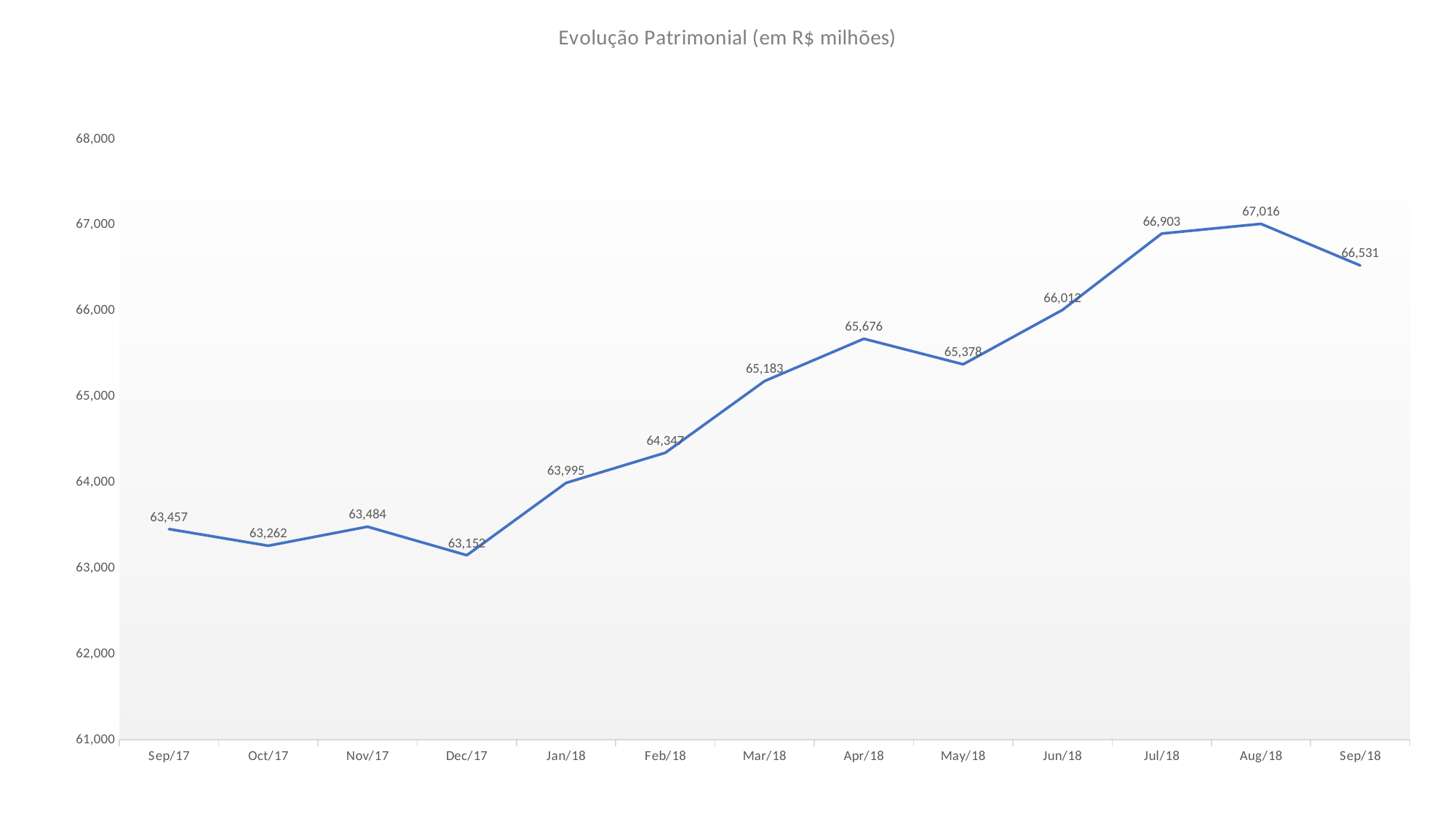

### Chart: Evolução Patrimonial (em R$ milhões)

| Category |  |
|---|---|
| 42979 | 63457.03823100001 |
| 43009 | 63262.485491 |
| 43040 | 63484.322821 |
| 43070 | 63151.631331000004 |
| 43101 | 63995.36986100001 |
| 43132 | 64346.84321100003 |
| 43160 | 65182.878531000024 |
| 43191 | 65675.699651 |
| 43221 | 65377.98650100002 |
| 43252 | 66011.73349099999 |
| 43282 | 66902.51919100001 |
| 43313 | 67015.637021 |
| 43344 | 66530.81914100001 |